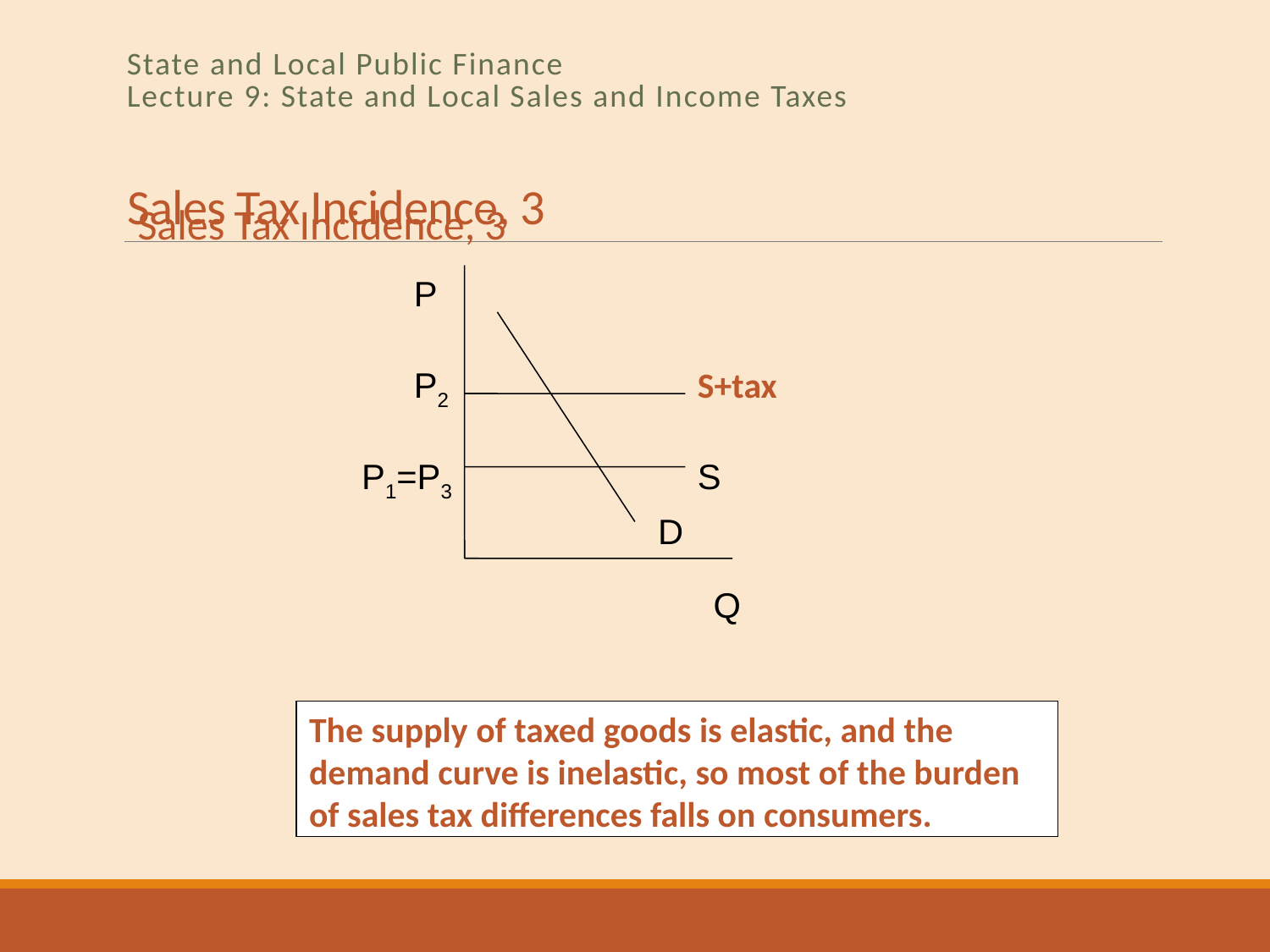

# Sales Tax Incidence, 3
State and Local Public Finance
Lecture 9: State and Local Sales and Income Taxes

P

P2
S+tax

P1=P3
S

D

Q
The supply of taxed goods is elastic, and the demand curve is inelastic, so most of the burden of sales tax differences falls on consumers.
Sales Tax Incidence, 3